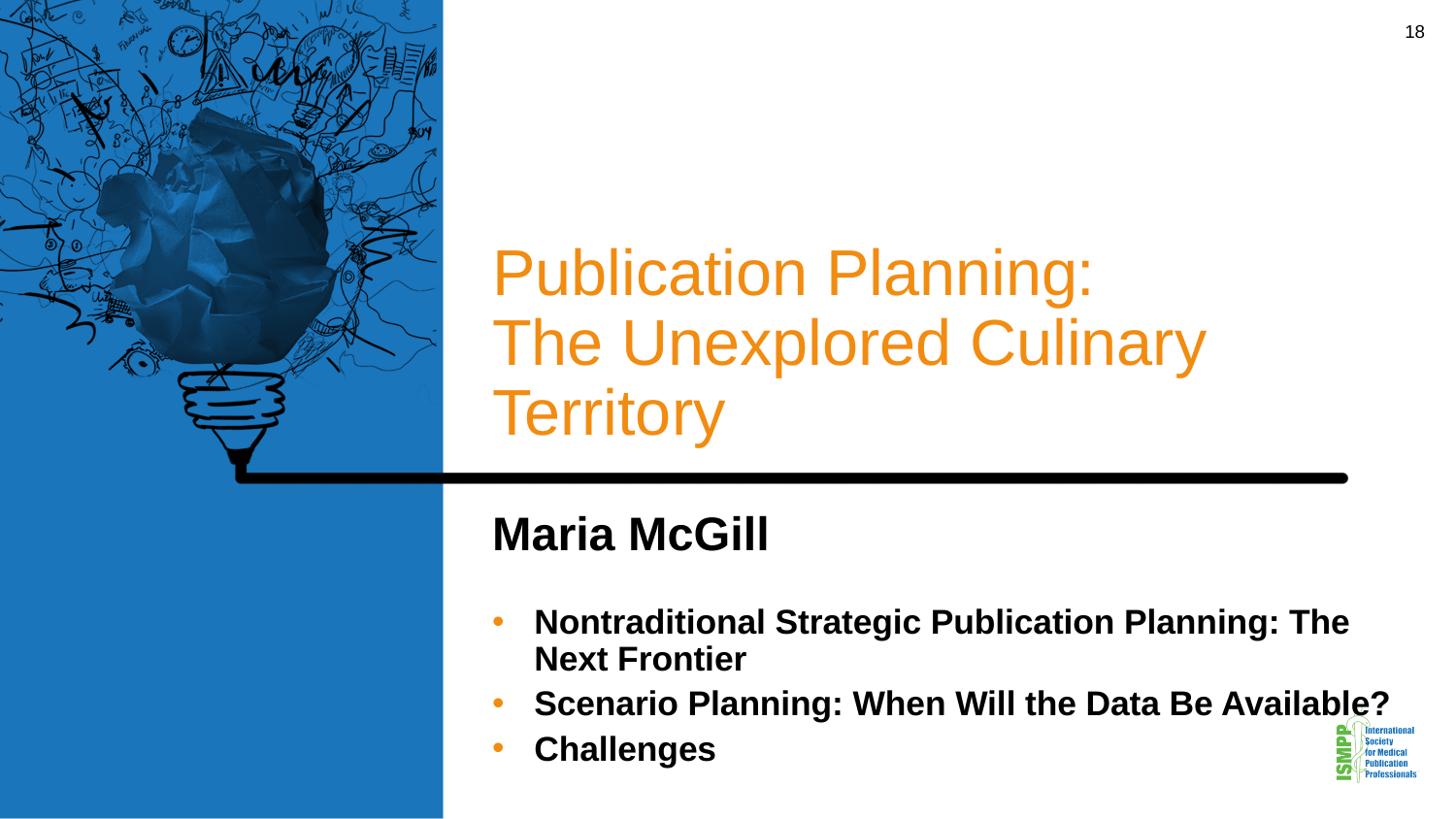

18
# Publication Planning: The Unexplored Culinary Territory
Maria McGill

Nontraditional Strategic Publication Planning: The Next Frontier
Scenario Planning: When Will the Data Be Available?
Challenges